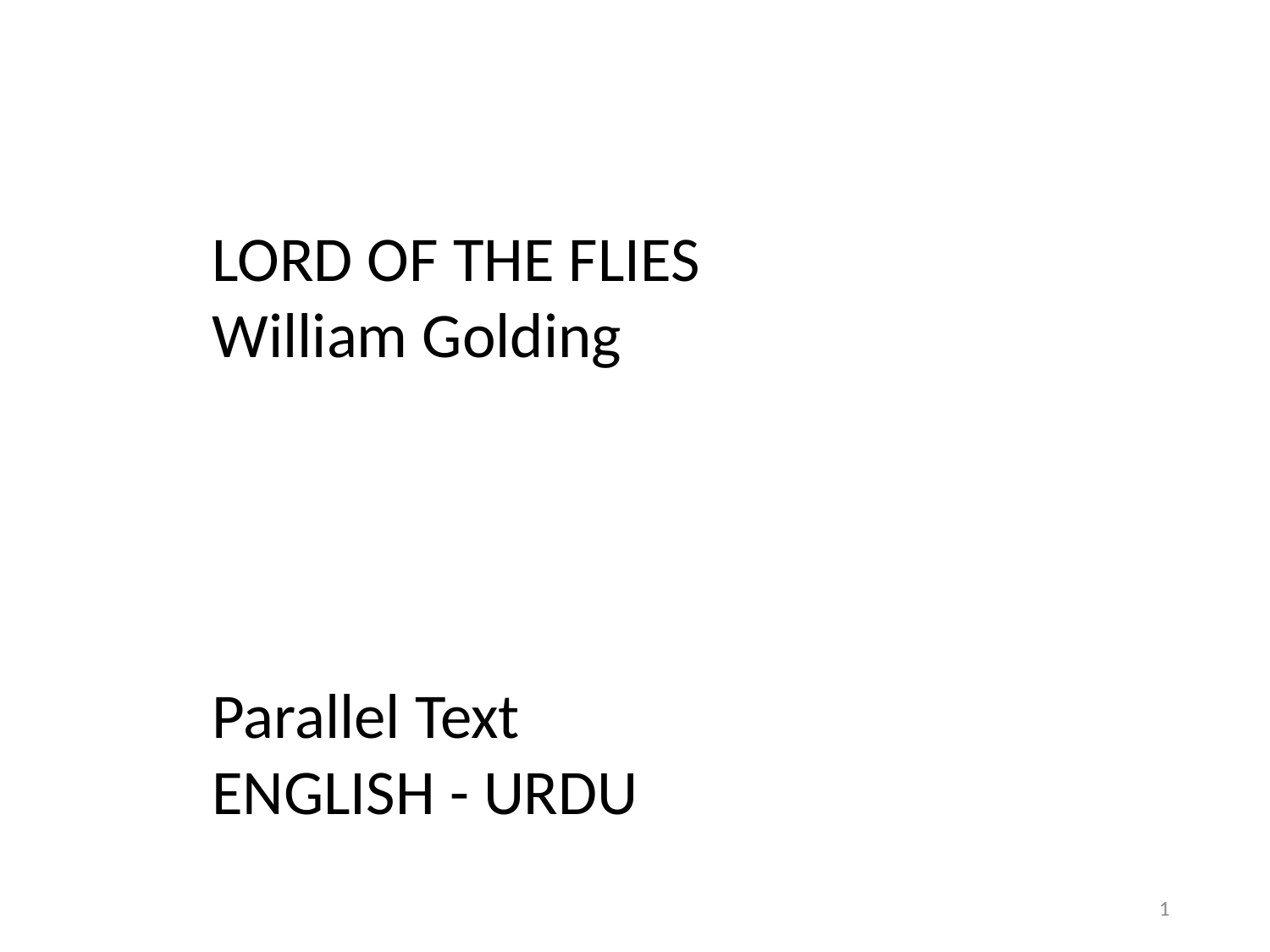

LORD OF THE FLIES
William Golding

Parallel Text
ENGLISH - URDU
1